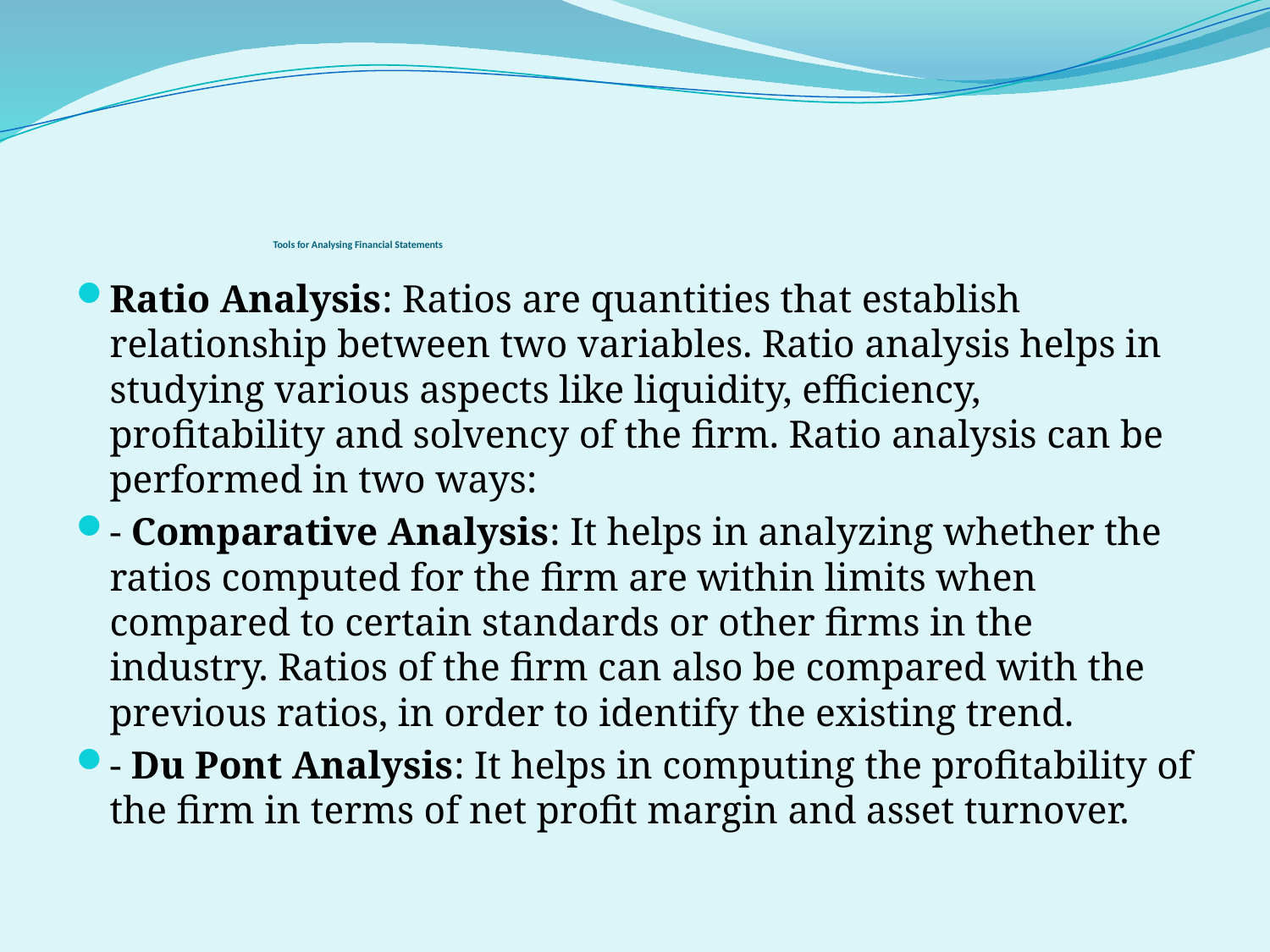

# Tools for Analysing Financial Statements
Ratio Analysis: Ratios are quantities that establish relationship between two variables. Ratio analysis helps in studying various aspects like liquidity, efficiency, profitability and solvency of the firm. Ratio analysis can be performed in two ways:
- Comparative Analysis: It helps in analyzing whether the ratios computed for the firm are within limits when compared to certain standards or other firms in the industry. Ratios of the firm can also be compared with the previous ratios, in order to identify the existing trend.
- Du Pont Analysis: It helps in computing the profitability of the firm in terms of net profit margin and asset turnover.